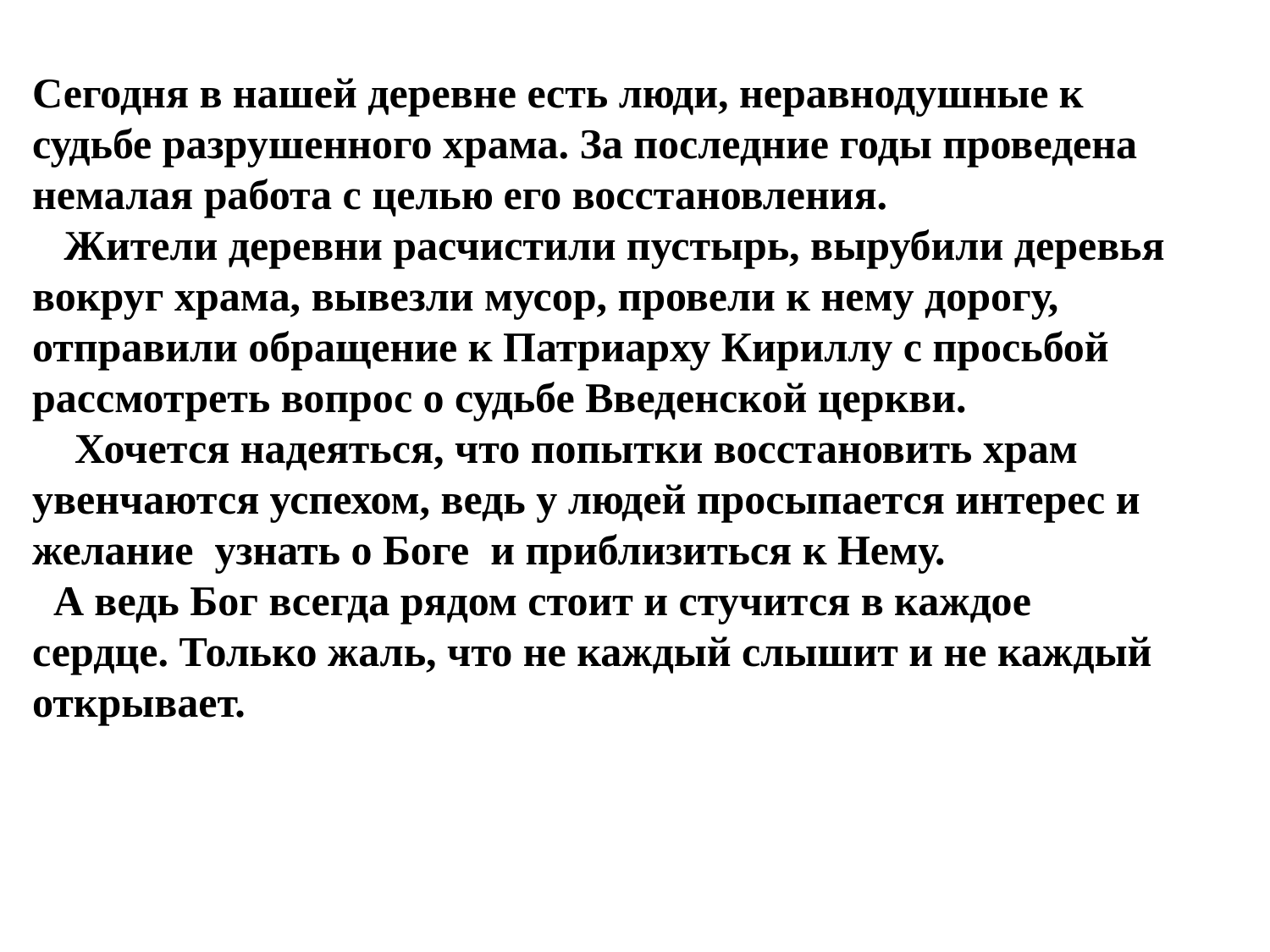

Сегодня в нашей деревне есть люди, неравнодушные к судьбе разрушенного храма. За последние годы проведена немалая работа с целью его восстановления.
   Жители деревни расчистили пустырь, вырубили деревья вокруг храма, вывезли мусор, провели к нему дорогу, отправили обращение к Патриарху Кириллу с просьбой рассмотреть вопрос о судьбе Введенской церкви.
    Хочется надеяться, что попытки восстановить храм увенчаются успехом, ведь у людей просыпается интерес и желание  узнать о Боге  и приблизиться к Нему.
  А ведь Бог всегда рядом стоит и стучится в каждое сердце. Только жаль, что не каждый слышит и не каждый открывает.